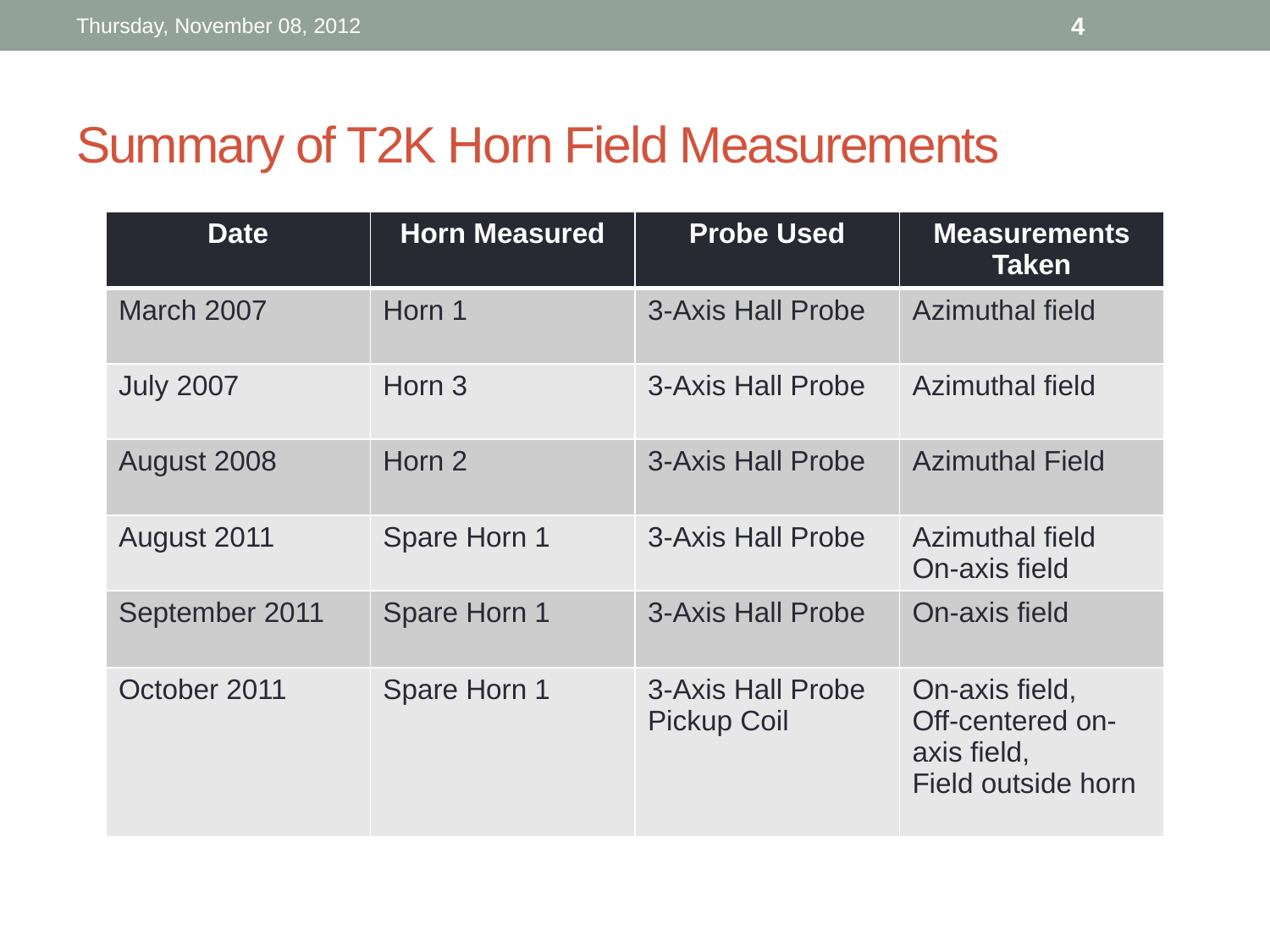

Thursday, November 08, 2012
4
# Summary of T2K Horn Field Measurements
| Date | Horn Measured | Probe Used | Measurements Taken |
| --- | --- | --- | --- |
| March 2007 | Horn 1 | 3-Axis Hall Probe | Azimuthal field |
| July 2007 | Horn 3 | 3-Axis Hall Probe | Azimuthal field |
| August 2008 | Horn 2 | 3-Axis Hall Probe | Azimuthal Field |
| August 2011 | Spare Horn 1 | 3-Axis Hall Probe | Azimuthal field On-axis field |
| September 2011 | Spare Horn 1 | 3-Axis Hall Probe | On-axis field |
| October 2011 | Spare Horn 1 | 3-Axis Hall Probe Pickup Coil | On-axis field, Off-centered on-axis field, Field outside horn |